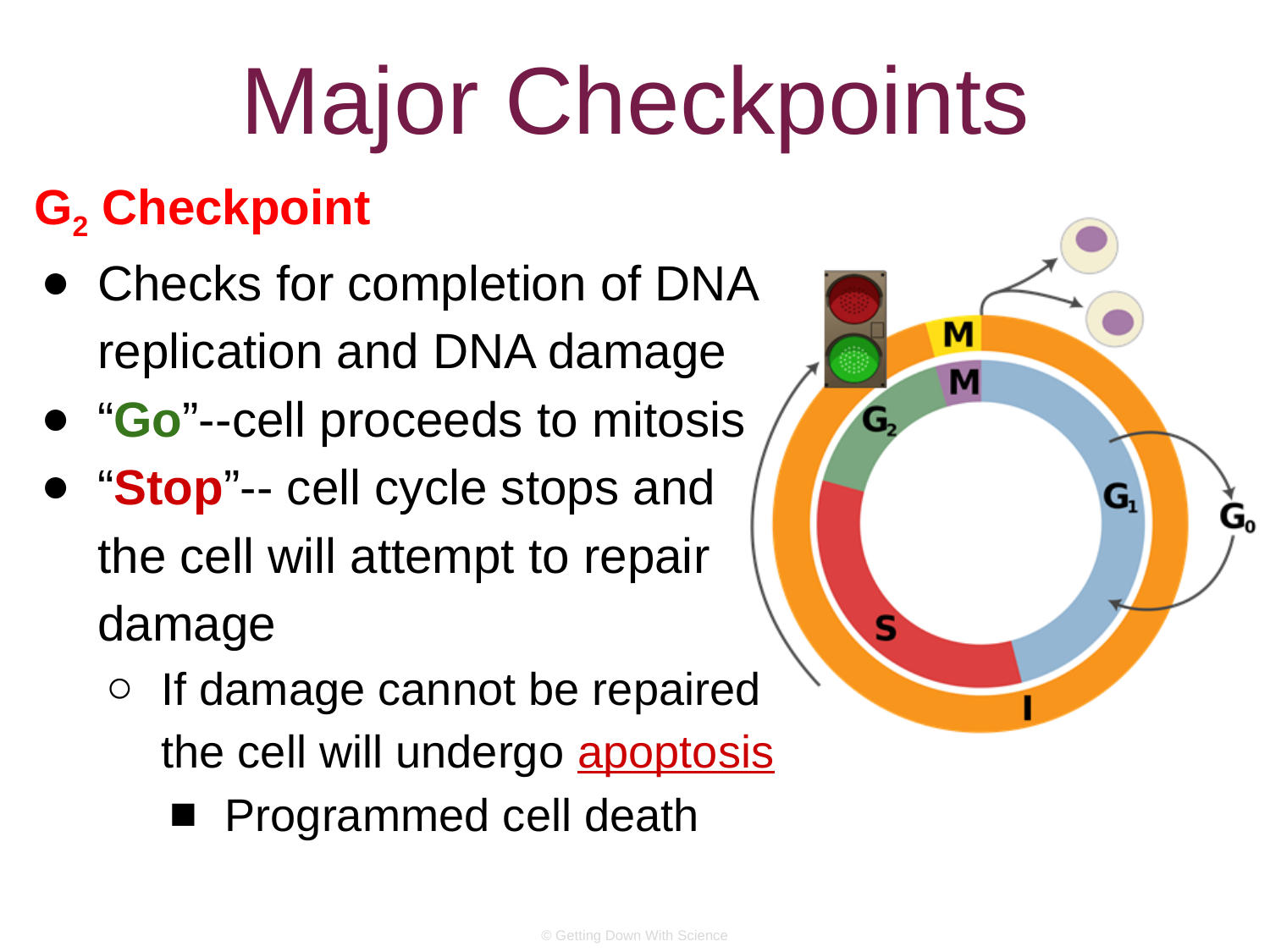

# Major Checkpoints
G2 Checkpoint
Checks for completion of DNA replication and DNA damage
“Go”--cell proceeds to mitosis
“Stop”-- cell cycle stops and the cell will attempt to repair damage
If damage cannot be repaired the cell will undergo apoptosis
Programmed cell death